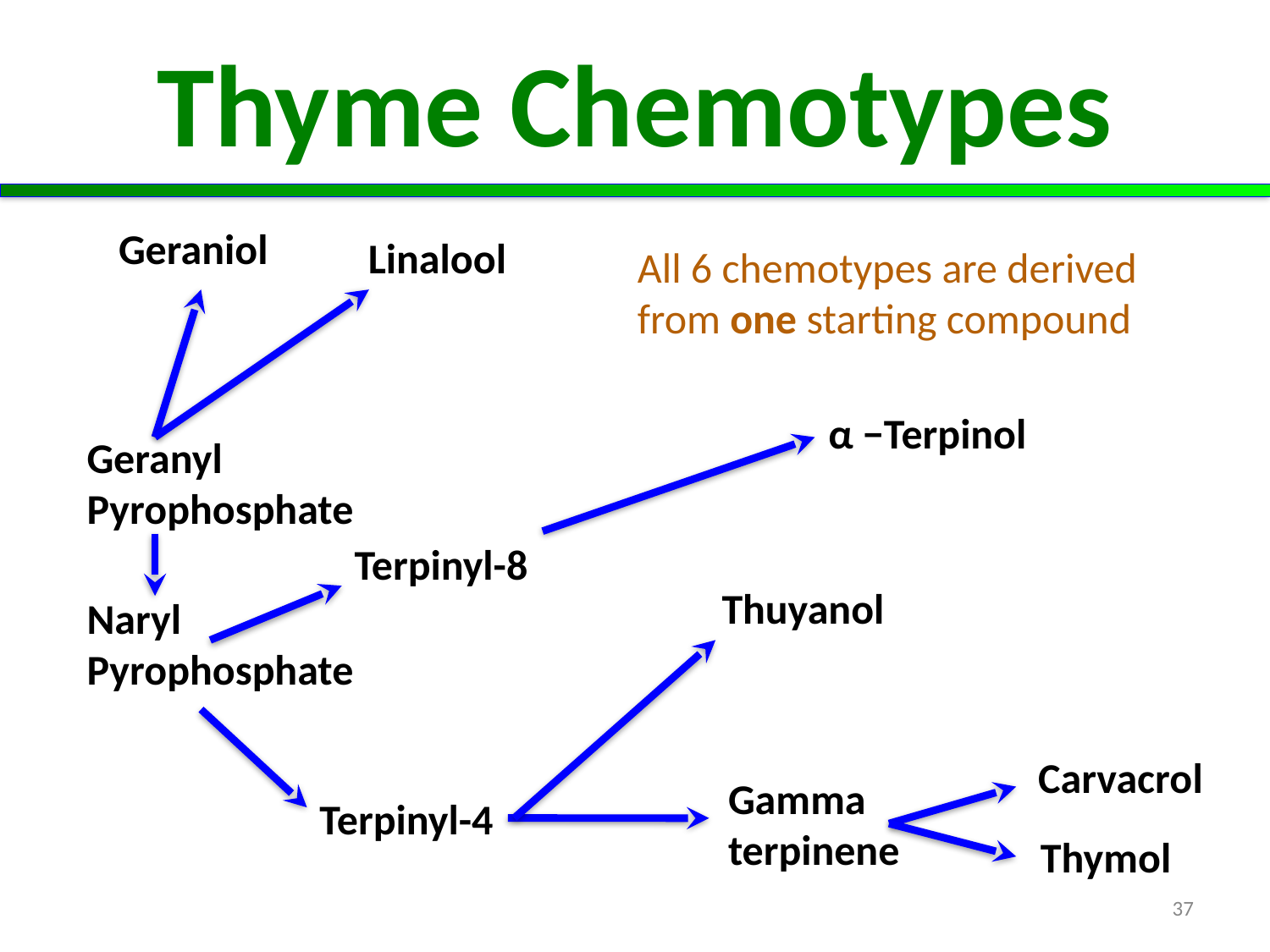

# Thyme Chemotypes

Geraniol
Linalool
All 6 chemotypes are derived from one starting compound
α −Terpinol
Geranyl
Pyrophosphate
Terpinyl-8
Thuyanol
Naryl
Pyrophosphate
Carvacrol
Gamma
terpinene
Terpinyl-4
Thymol
37